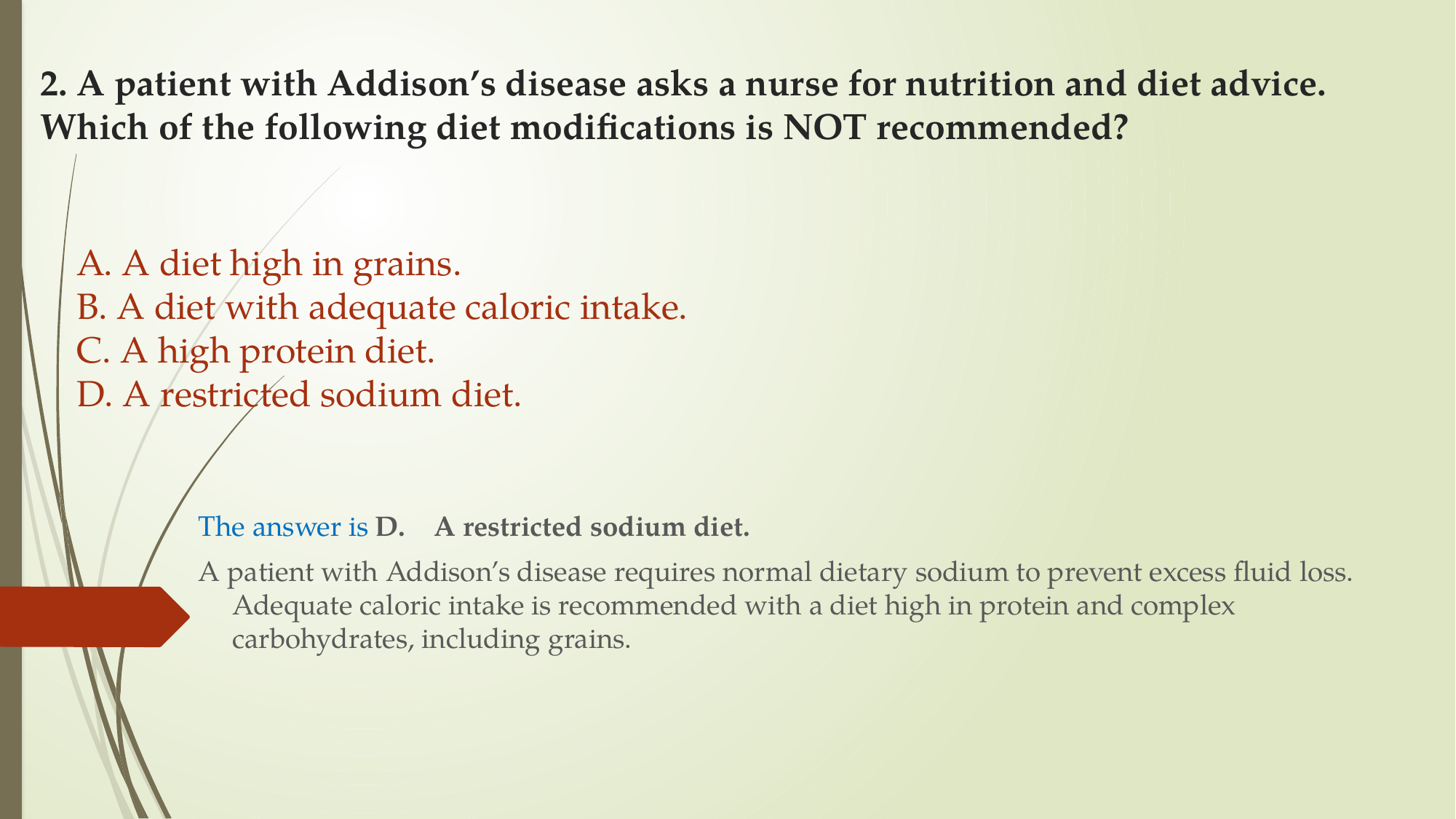

# 2. A patient with Addison’s disease asks a nurse for nutrition and diet advice. Which of the following diet modifications is NOT recommended?
A. A diet high in grains.
B. A diet with adequate caloric intake.
C. A high protein diet.
D. A restricted sodium diet.
The answer is D.    A restricted sodium diet.
A patient with Addison’s disease requires normal dietary sodium to prevent excess fluid loss. Adequate caloric intake is recommended with a diet high in protein and complex carbohydrates, including grains.